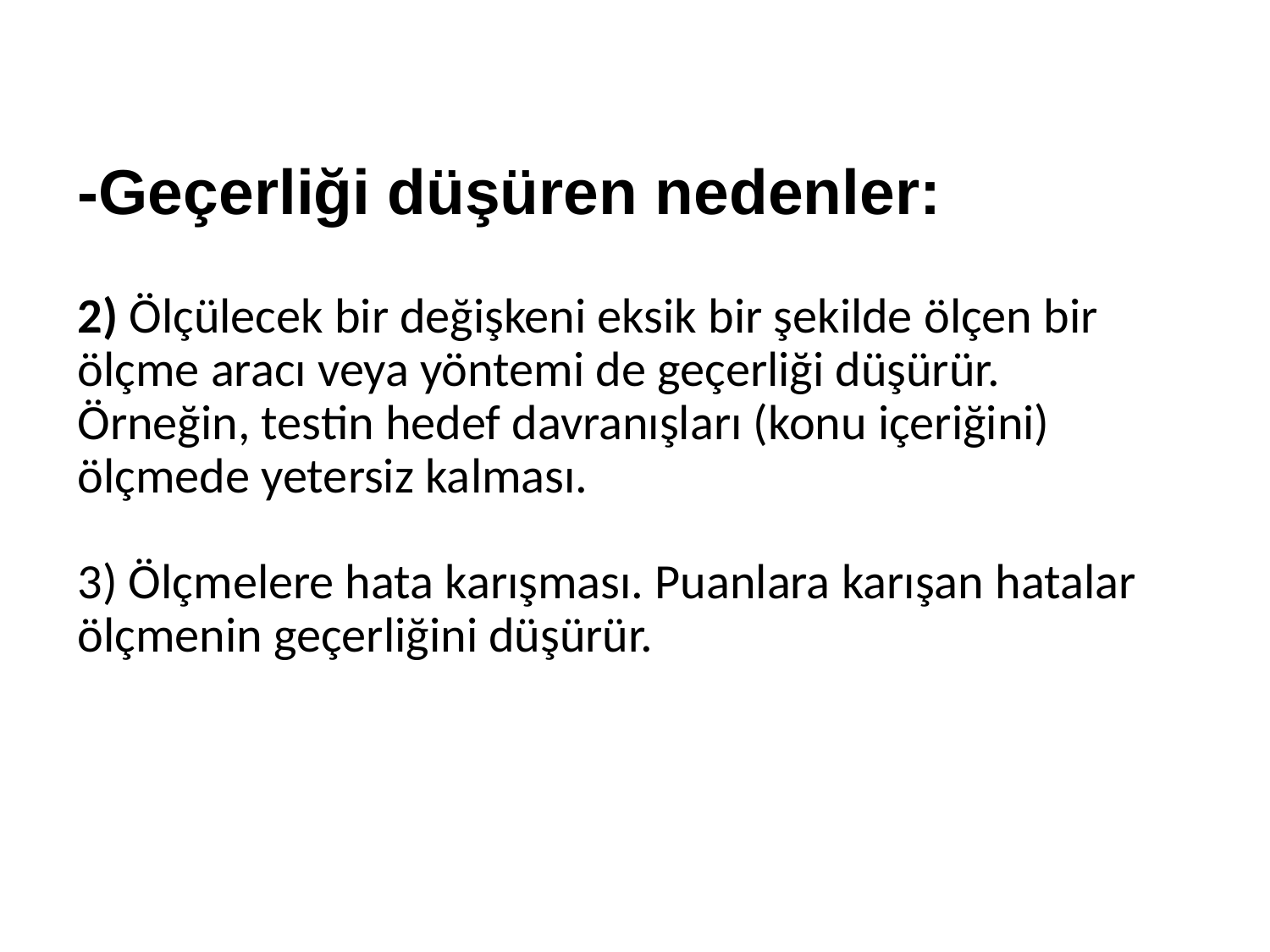

# -Geçerliği düşüren nedenler: 2) Ölçülecek bir değişkeni eksik bir şekilde ölçen bir ölçme aracı veya yöntemi de geçerliği düşürür. Örneğin, testin hedef davranışları (konu içeriğini) ölçmede yetersiz kalması. 3) Ölçmelere hata karışması. Puanlara karışan hatalar ölçmenin geçerliğini düşürür.